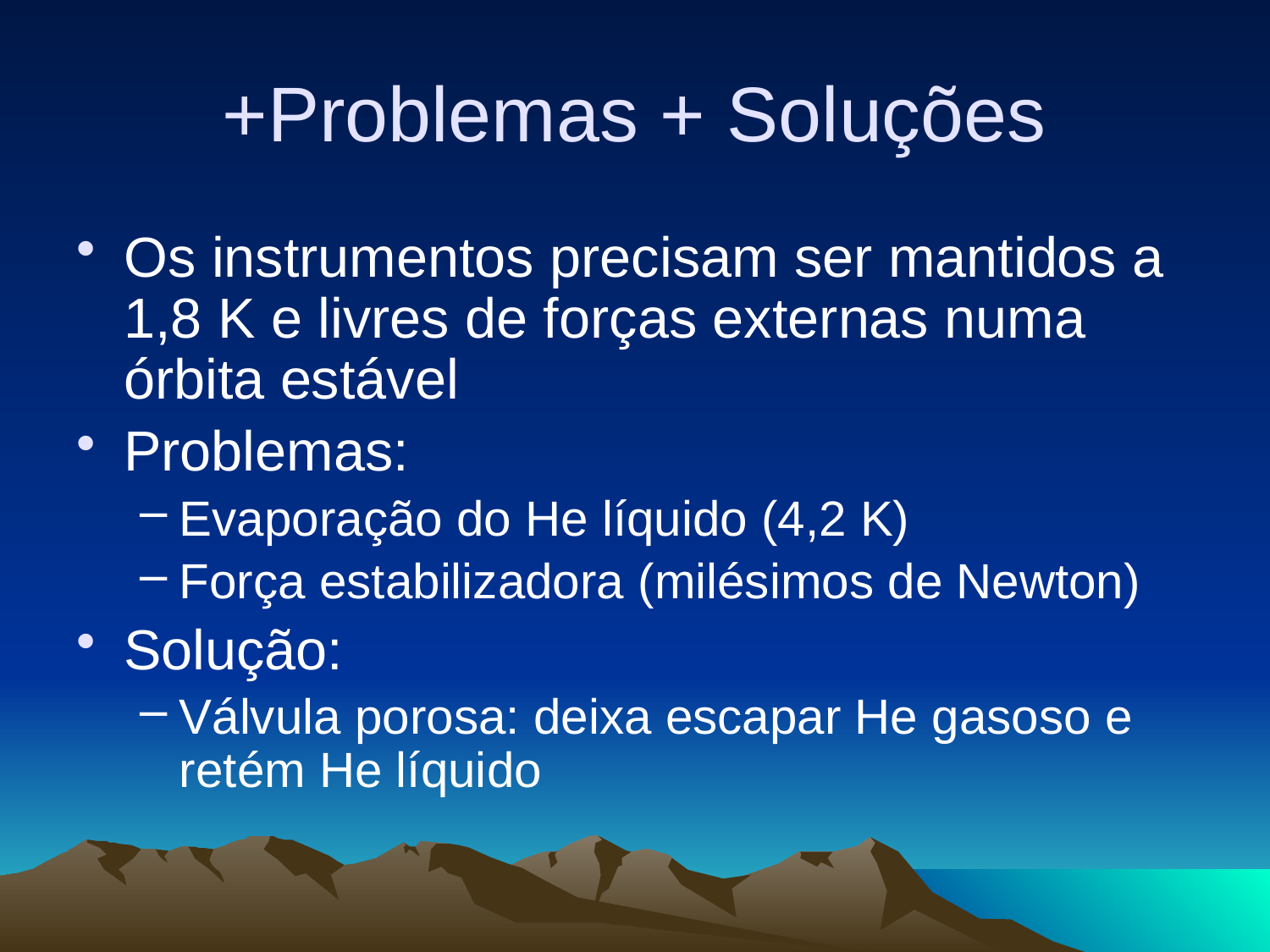

# +Problemas + Soluções
Os instrumentos precisam ser mantidos a 1,8 K e livres de forças externas numa órbita estável
Problemas:
Evaporação do He líquido (4,2 K)
Força estabilizadora (milésimos de Newton)
Solução:
Válvula porosa: deixa escapar He gasoso e retém He líquido